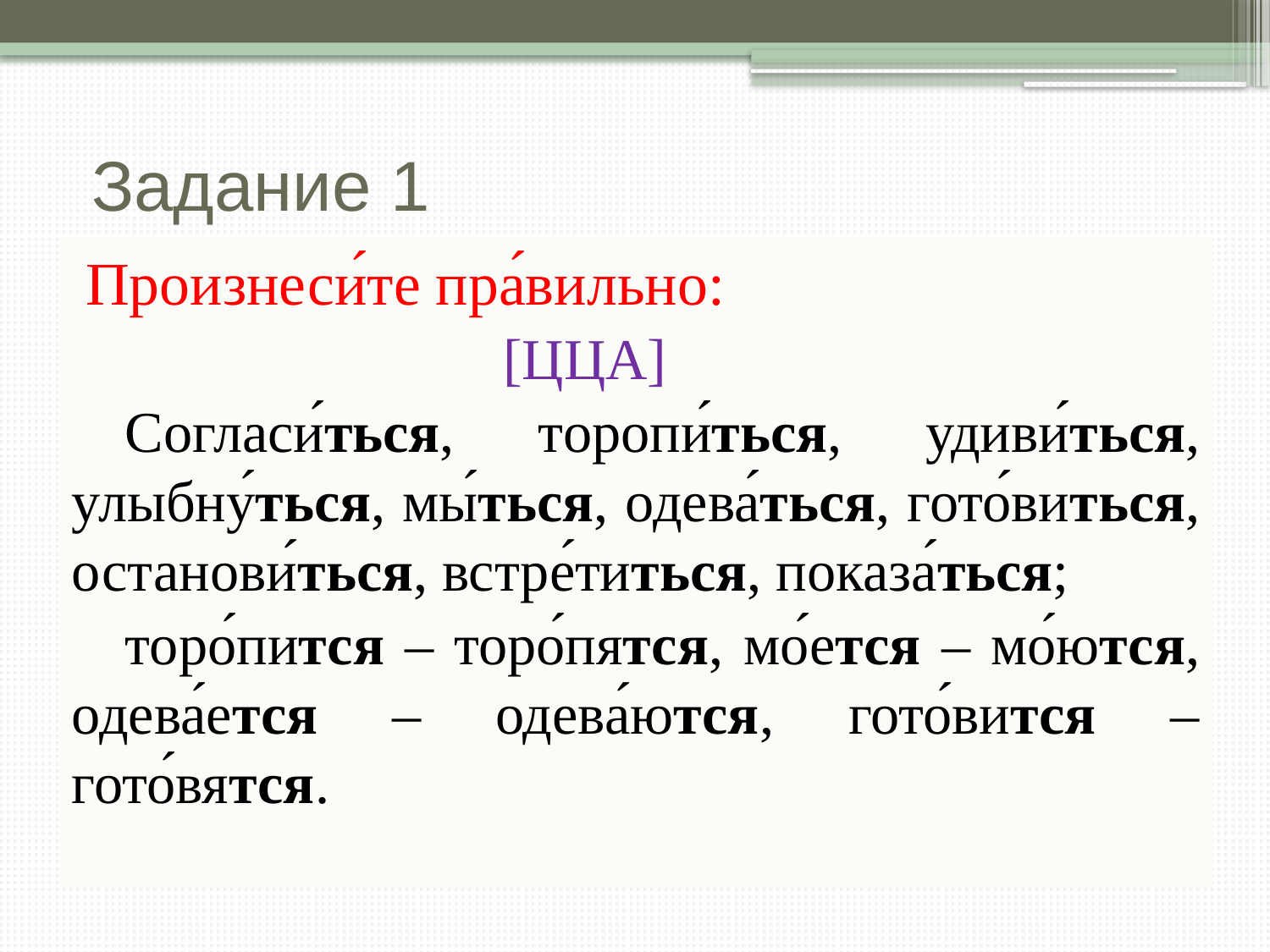

# Задание 1
Произнеси́те пра́вильно:
                             [ЦЦА]
Согласи́ться, торопи́ться, удиви́ться, улыбну́ться, мы́ться, одева́ться, гото́виться, останови́ться, встре́титься, показа́ться;
торо́пится – торо́пятся, мо́ется – мо́ются, одева́ется – одева́ются, гото́вится – гото́вятся.